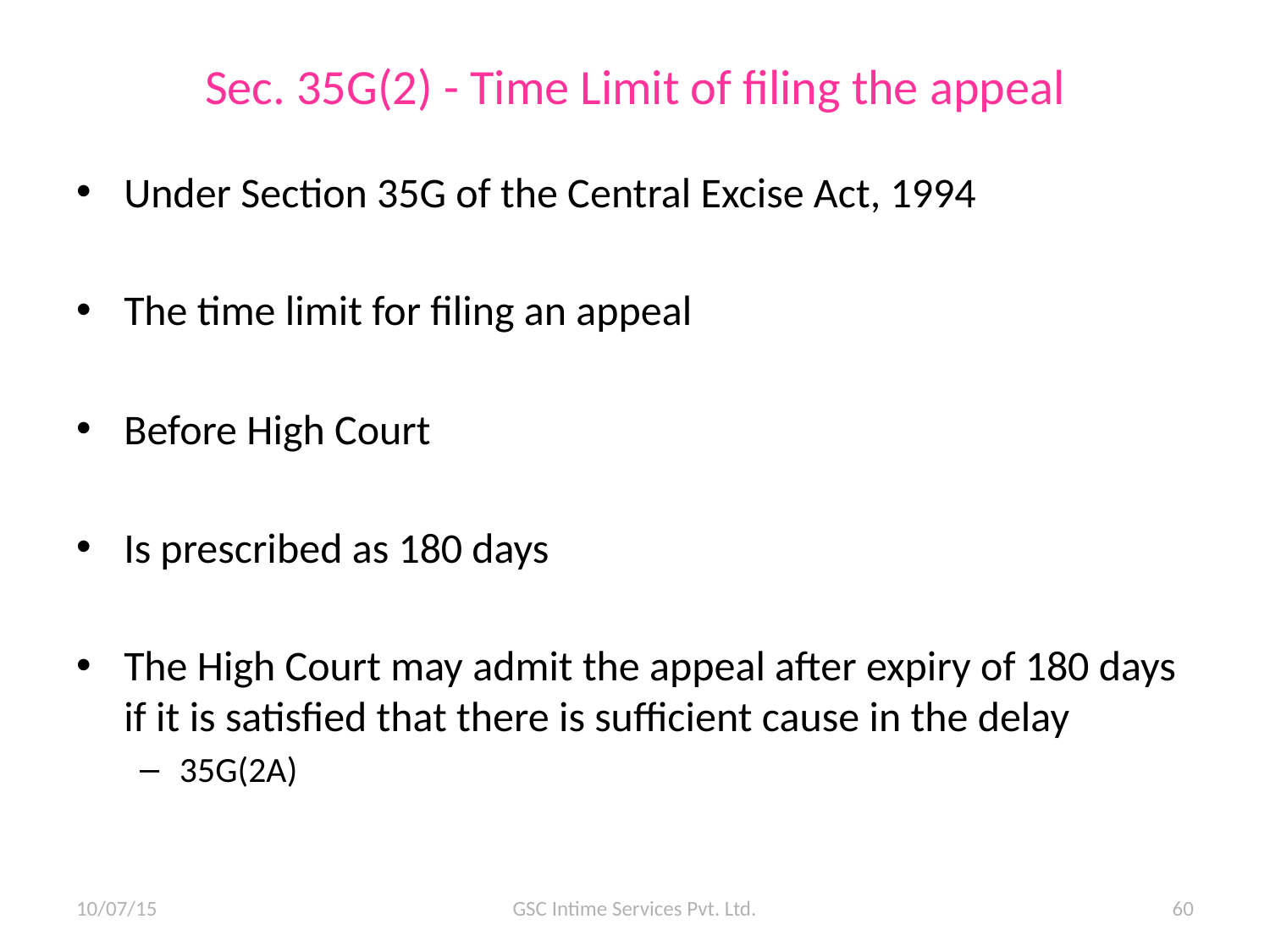

# Sec. 35G(2) - Time Limit of filing the appeal
Under Section 35G of the Central Excise Act, 1994

The time limit for filing an appeal

Before High Court

Is prescribed as 180 days

The High Court may admit the appeal after expiry of 180 days if it is satisfied that there is sufficient cause in the delay
35G(2A)
10/07/15
GSC Intime Services Pvt. Ltd.
60